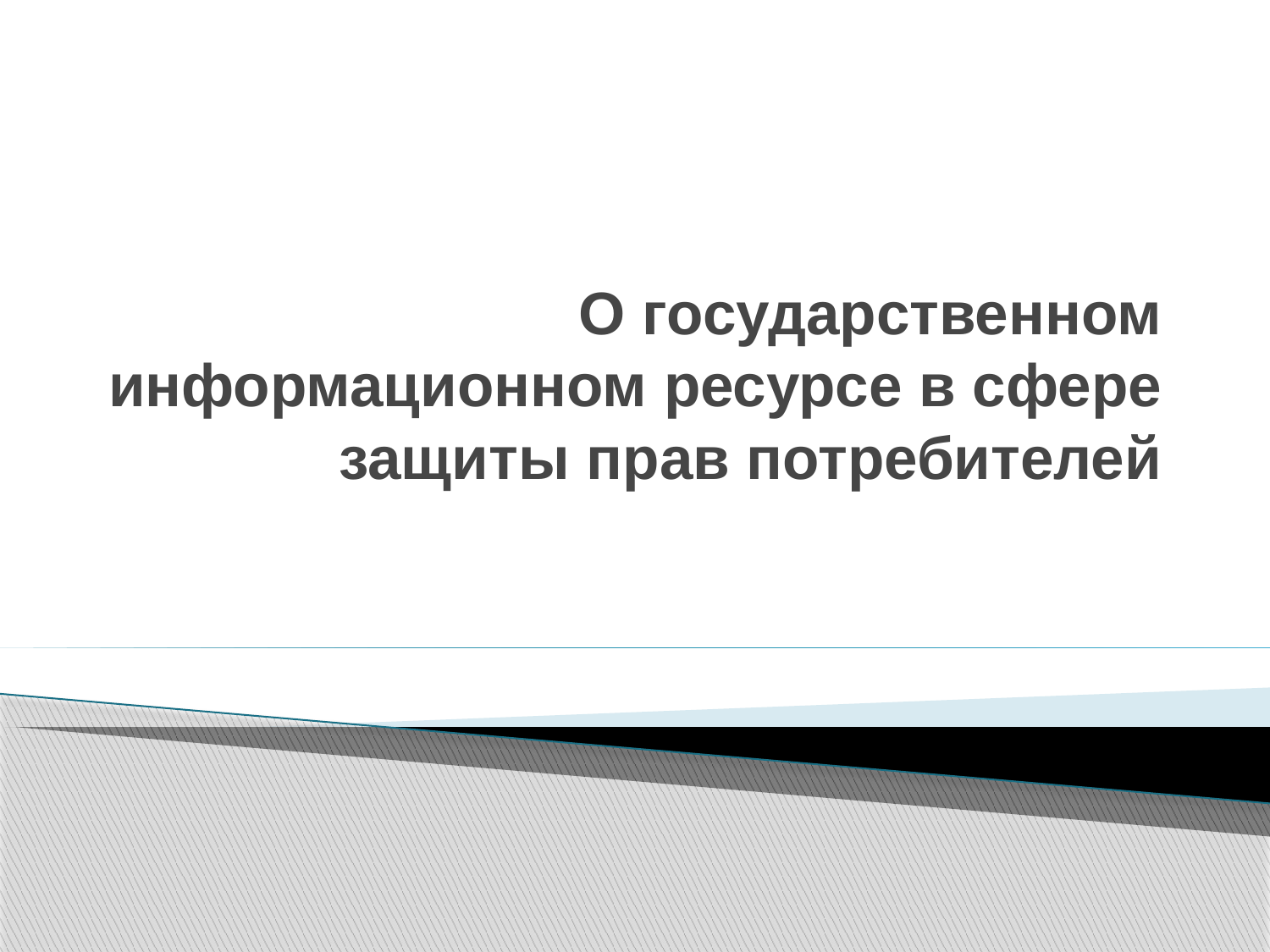

# О государственном информационном ресурсе в сфере  защиты прав потребителей